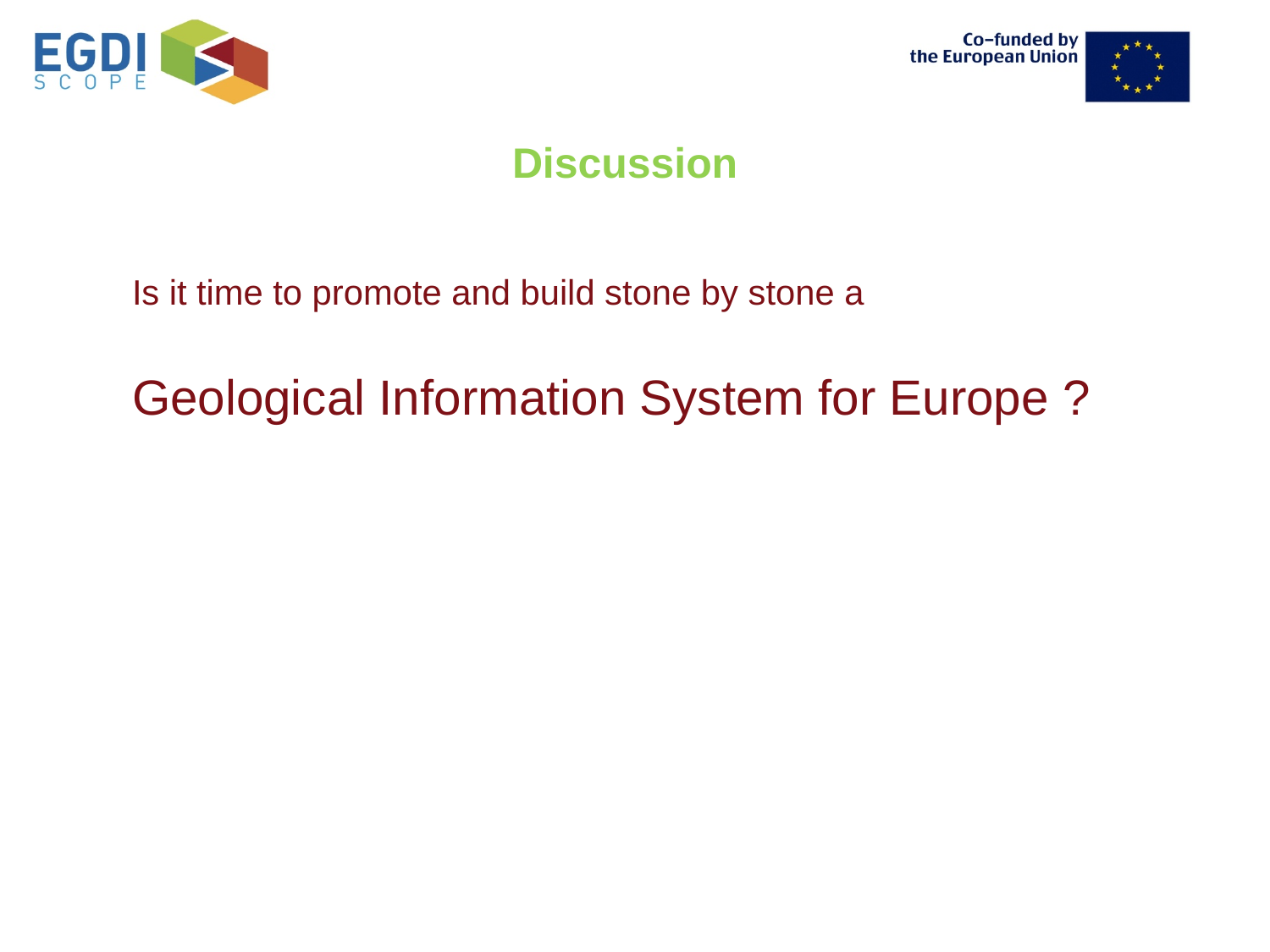

# Discussion
Is it time to promote and build stone by stone a

Geological Information System for Europe ?